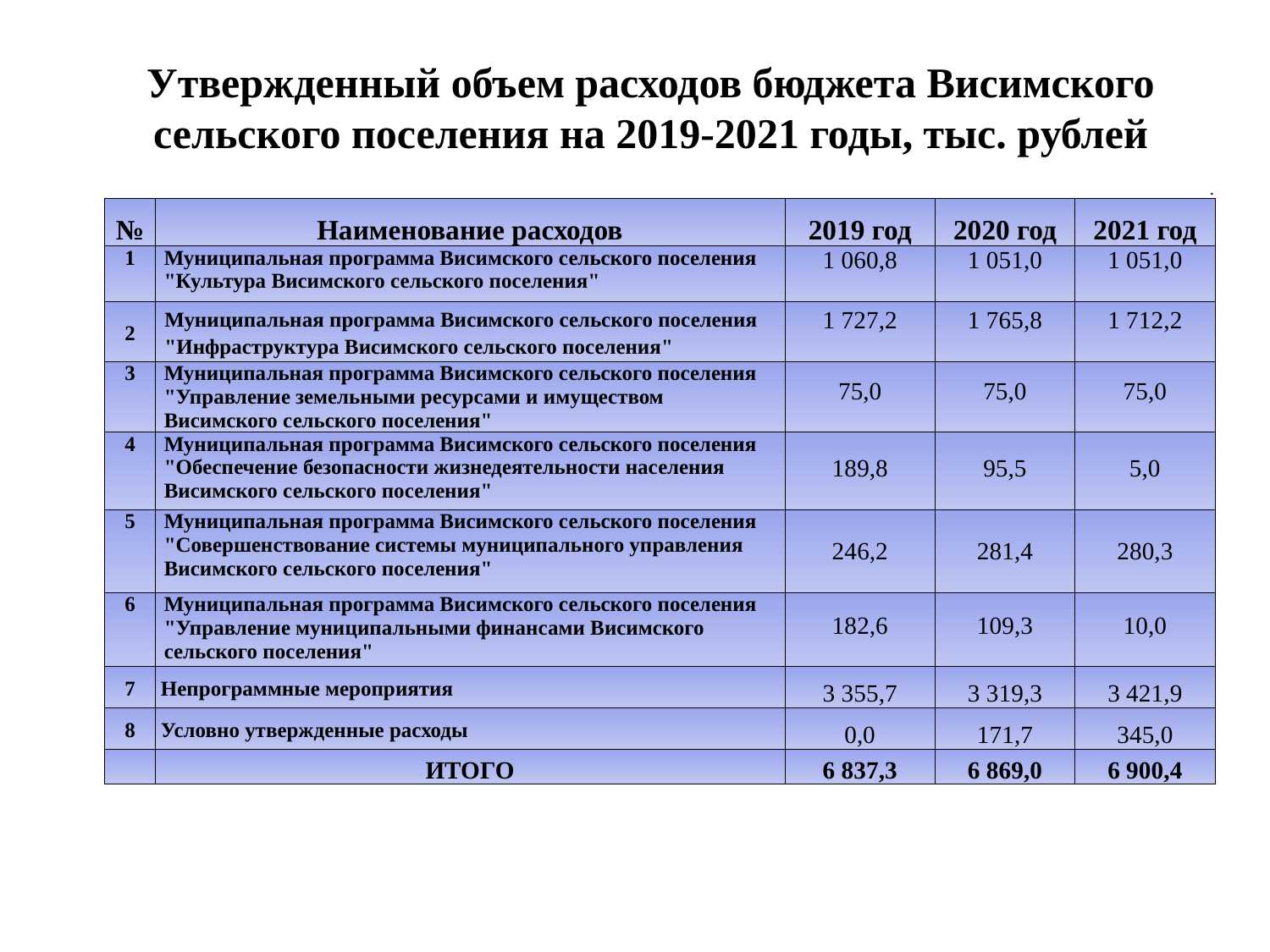

# Утвержденный объем расходов бюджета Висимского сельского поселения на 2019-2021 годы, тыс. рублей
|  |  |  |  | . |
| --- | --- | --- | --- | --- |
| № | Наименование расходов | 2019 год | 2020 год | 2021 год |
| 1 | Муниципальная программа Висимского сельского поселения "Культура Висимского сельского поселения" | 1 060,8 | 1 051,0 | 1 051,0 |
| 2 | Муниципальная программа Висимского сельского поселения "Инфраструктура Висимского сельского поселения" | 1 727,2 | 1 765,8 | 1 712,2 |
| 3 | Муниципальная программа Висимского сельского поселения "Управление земельными ресурсами и имуществом Висимского сельского поселения" | 75,0 | 75,0 | 75,0 |
| 4 | Муниципальная программа Висимского сельского поселения "Обеспечение безопасности жизнедеятельности населения Висимского сельского поселения" | 189,8 | 95,5 | 5,0 |
| 5 | Муниципальная программа Висимского сельского поселения "Совершенствование системы муниципального управления Висимского сельского поселения" | 246,2 | 281,4 | 280,3 |
| 6 | Муниципальная программа Висимского сельского поселения "Управление муниципальными финансами Висимского сельского поселения" | 182,6 | 109,3 | 10,0 |
| 7 | Непрограммные мероприятия | 3 355,7 | 3 319,3 | 3 421,9 |
| 8 | Условно утвержденные расходы | 0,0 | 171,7 | 345,0 |
|  | ИТОГО | 6 837,3 | 6 869,0 | 6 900,4 |